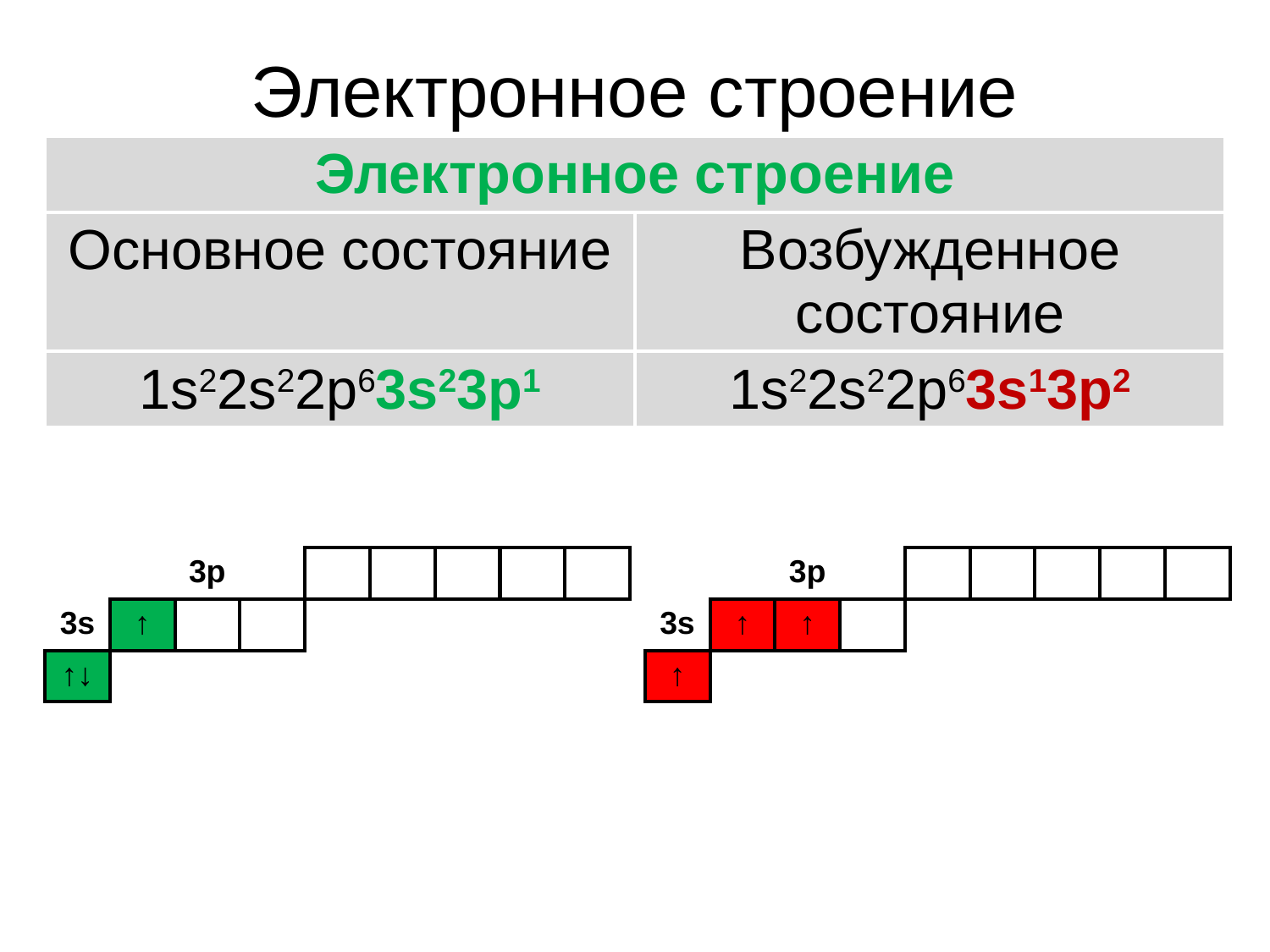

# Электронное строение
| Электронное строение |  |
| --- | --- |
| Основное состояние | Возбужденное состояние |
| 1s22s22p63s23p1 | 1s22s22p63s13p2 |
|  |  |  |  | 3d |  |  |  |  |
| --- | --- | --- | --- | --- | --- | --- | --- | --- |
|  | 3p |  |  |  |  |  |  |  |
| 3s | ↑ |  |  |  |  |  |  |  |
| ↑↓ |  |  |  |  |  |  |  |  |
|  |  |  |  | 3d |  |  |  |  |
| --- | --- | --- | --- | --- | --- | --- | --- | --- |
|  | 3p |  |  |  |  |  |  |  |
| 3s | ↑ | ↑ |  |  |  |  |  |  |
| ↑ |  |  |  |  |  |  |  |  |